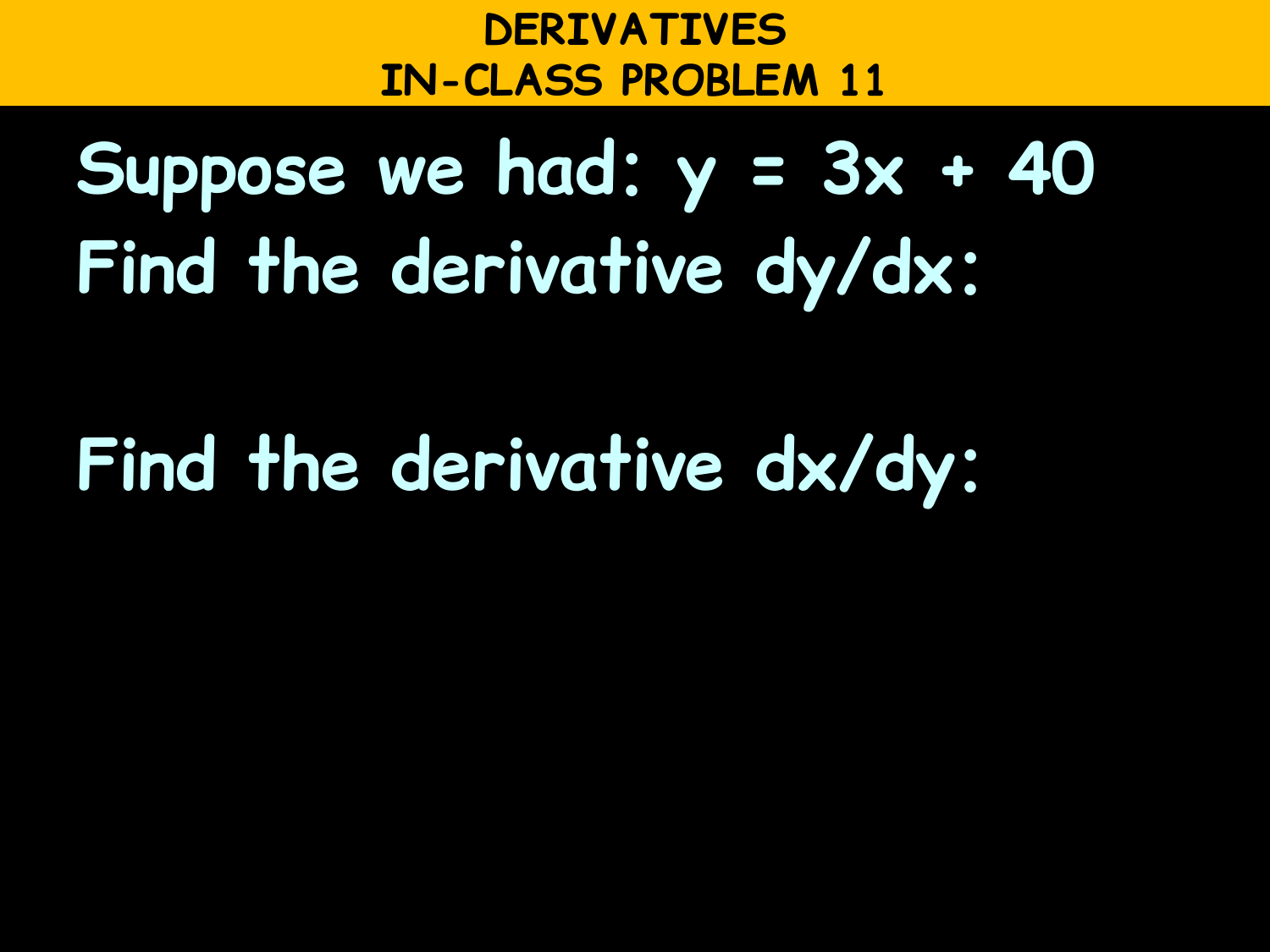

DERIVATIVES
IN-CLASS PROBLEM 11
Suppose we had: y = 3x + 40
Find the derivative dy/dx:

Find the derivative dx/dy: